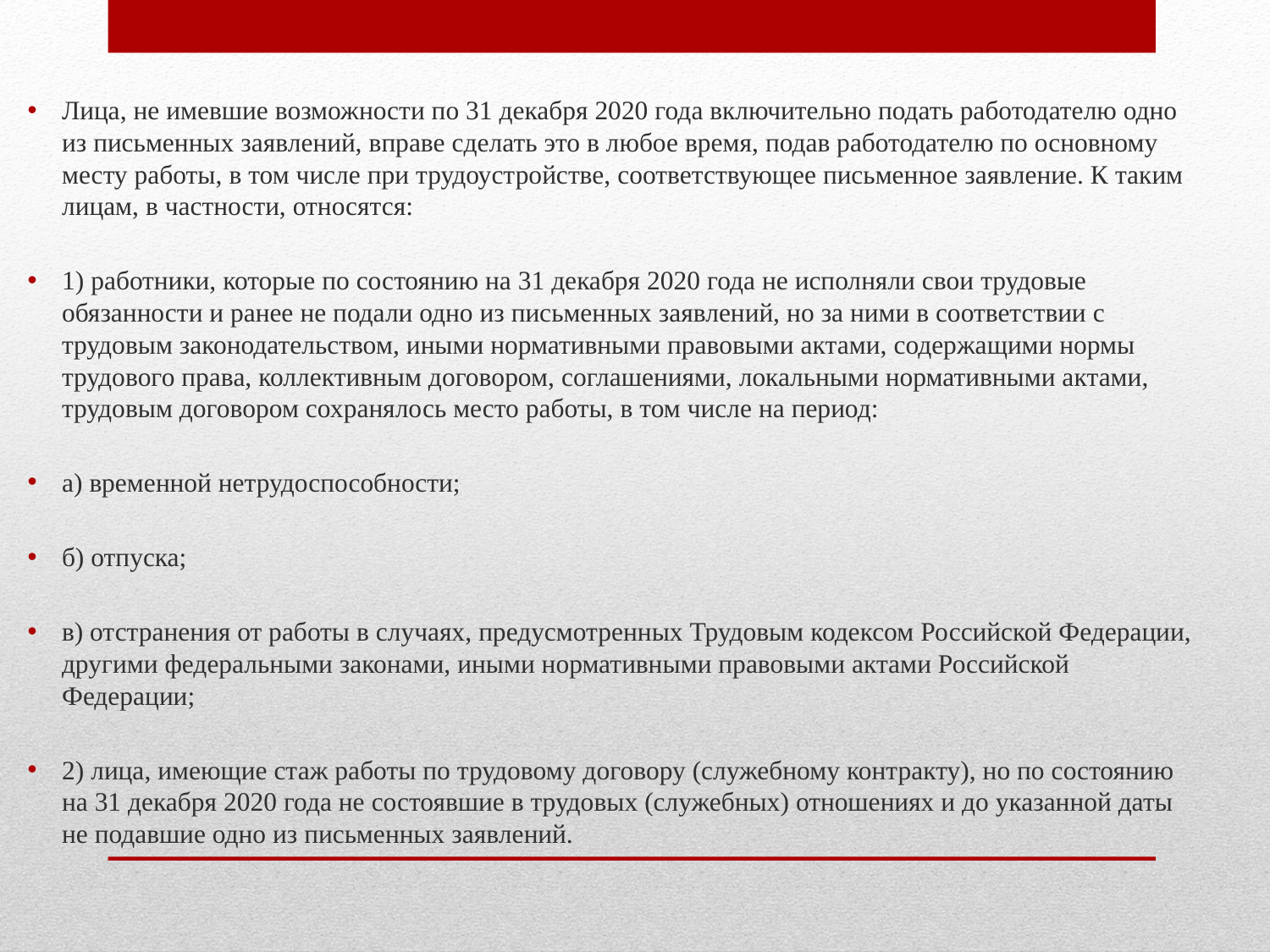

Лица, не имевшие возможности по 31 декабря 2020 года включительно подать работодателю одно из письменных заявлений, вправе сделать это в любое время, подав работодателю по основному месту работы, в том числе при трудоустройстве, соответствующее письменное заявление. К таким лицам, в частности, относятся:

1) работники, которые по состоянию на 31 декабря 2020 года не исполняли свои трудовые обязанности и ранее не подали одно из письменных заявлений, но за ними в соответствии с трудовым законодательством, иными нормативными правовыми актами, содержащими нормы трудового права, коллективным договором, соглашениями, локальными нормативными актами, трудовым договором сохранялось место работы, в том числе на период:

а) временной нетрудоспособности;

б) отпуска;

в) отстранения от работы в случаях, предусмотренных Трудовым кодексом Российской Федерации, другими федеральными законами, иными нормативными правовыми актами Российской Федерации;

2) лица, имеющие стаж работы по трудовому договору (служебному контракту), но по состоянию на 31 декабря 2020 года не состоявшие в трудовых (служебных) отношениях и до указанной даты не подавшие одно из письменных заявлений.